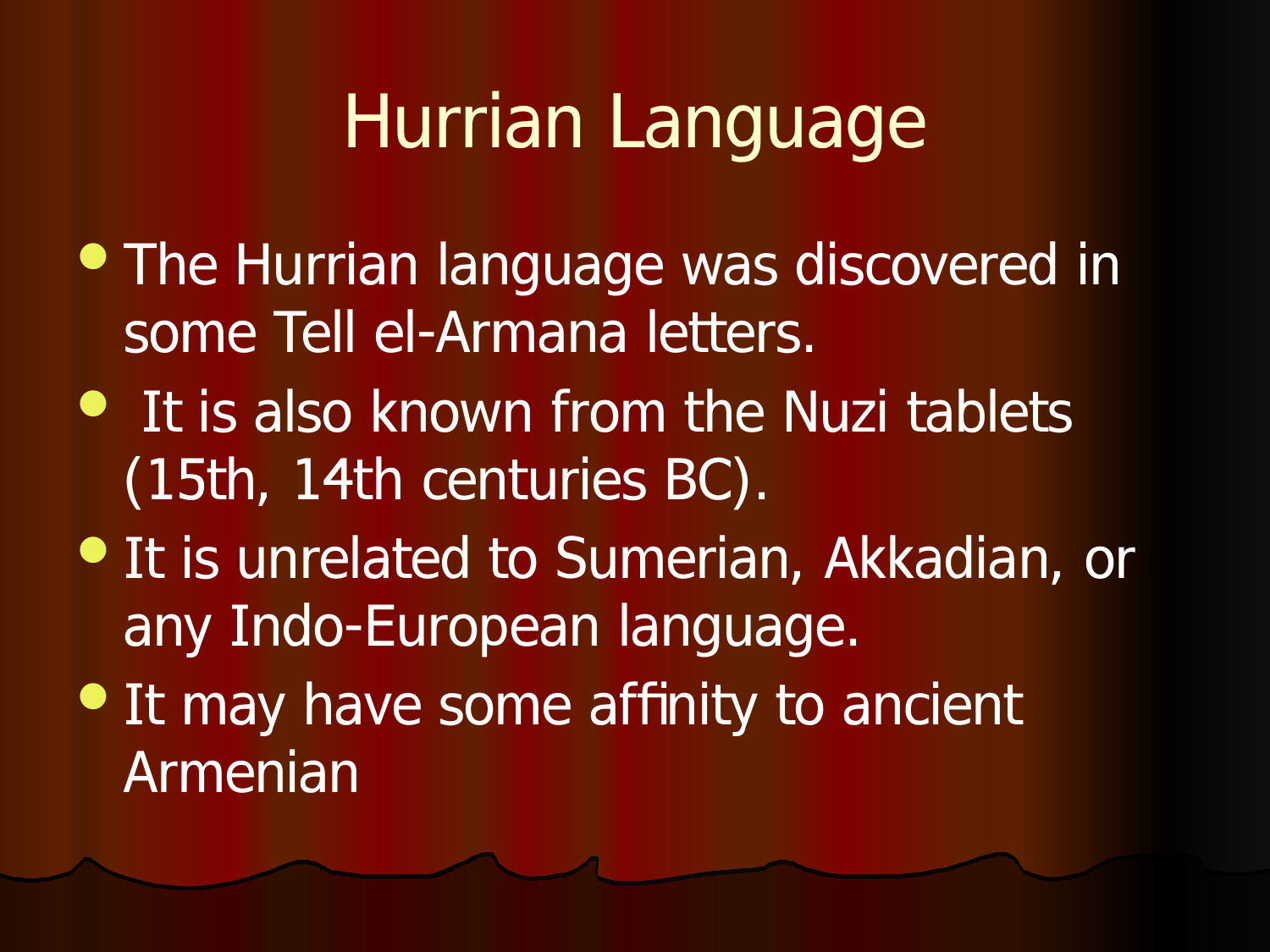

# Hurrian Language
The Hurrian language was discovered in some Tell el-Armana letters.
 It is also known from the Nuzi tablets (15th, 14th centuries BC).
It is unrelated to Sumerian, Akkadian, or any Indo-European language.
It may have some affinity to ancient Armenian